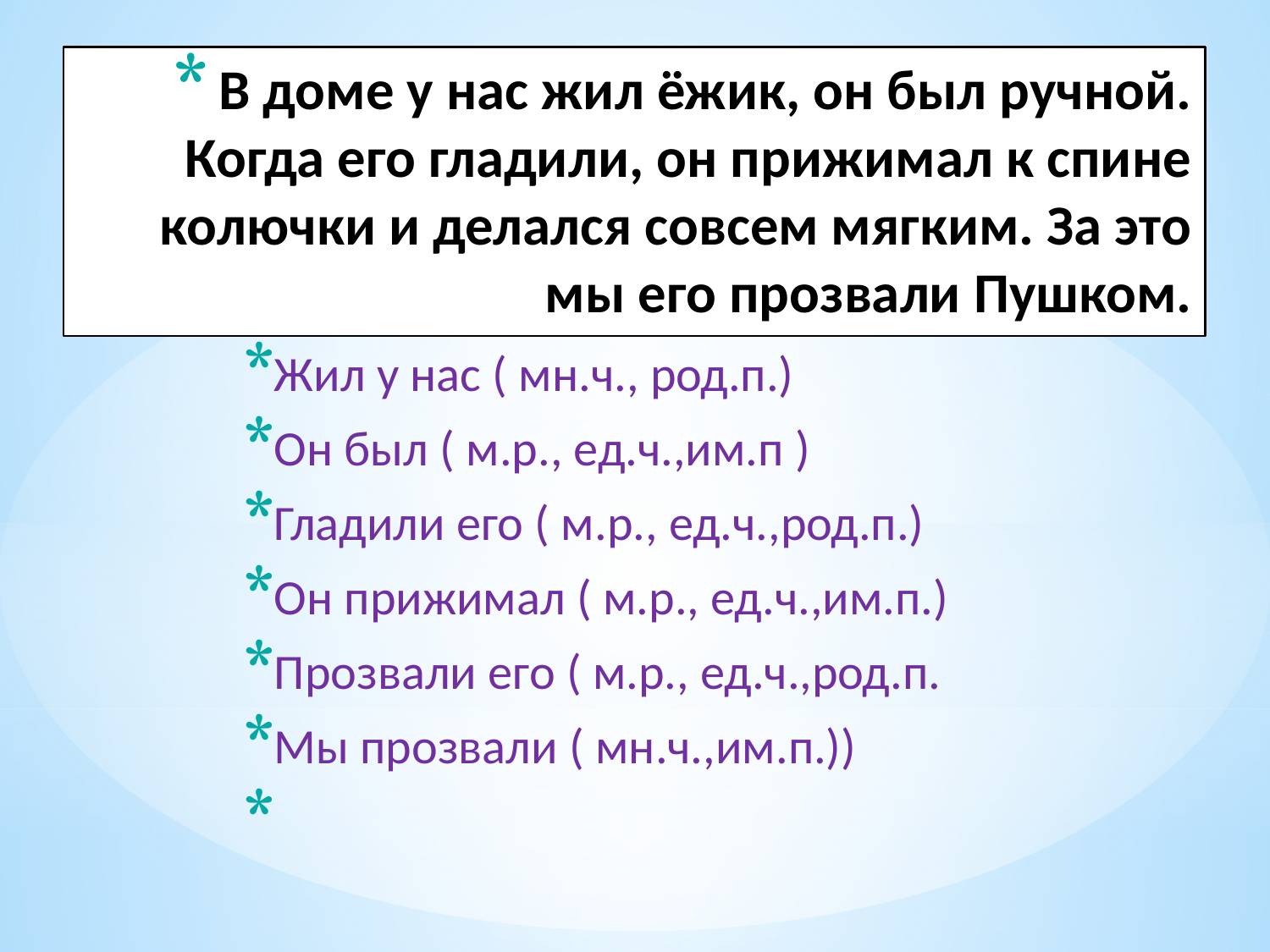

# В доме у нас жил ёжик, он был ручной. Когда его гладили, он прижимал к спине колючки и делался совсем мягким. За это мы его прозвали Пушком.
Жил у нас ( мн.ч., род.п.)
Он был ( м.р., ед.ч.,им.п )
Гладили его ( м.р., ед.ч.,род.п.)
Он прижимал ( м.р., ед.ч.,им.п.)
Прозвали его ( м.р., ед.ч.,род.п.
Мы прозвали ( мн.ч.,им.п.))